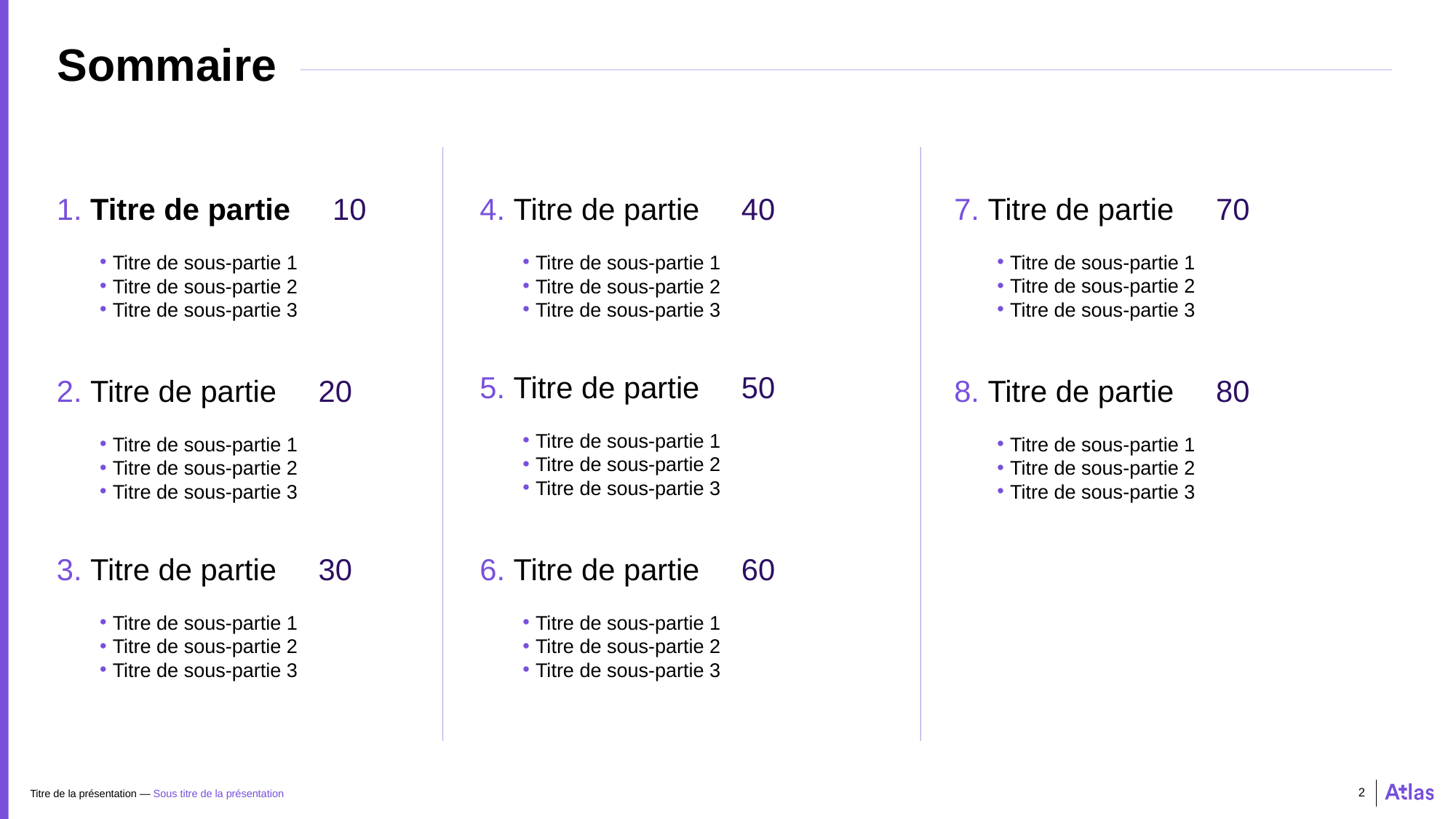

1. Titre de partie     10

Titre de sous-partie 1
Titre de sous-partie 2
Titre de sous-partie 3

2. Titre de partie     20

Titre de sous-partie 1
Titre de sous-partie 2
Titre de sous-partie 3

3. Titre de partie     30

Titre de sous-partie 1
Titre de sous-partie 2
Titre de sous-partie 3
4. Titre de partie     40

Titre de sous-partie 1
Titre de sous-partie 2
Titre de sous-partie 3

5. Titre de partie     50

Titre de sous-partie 1
Titre de sous-partie 2
Titre de sous-partie 3

6. Titre de partie     60

Titre de sous-partie 1
Titre de sous-partie 2
Titre de sous-partie 3
7. Titre de partie     70

Titre de sous-partie 1
Titre de sous-partie 2
Titre de sous-partie 3

8. Titre de partie     80

Titre de sous-partie 1
Titre de sous-partie 2
Titre de sous-partie 3
Titre de la présentation — Sous titre de la présentation
2